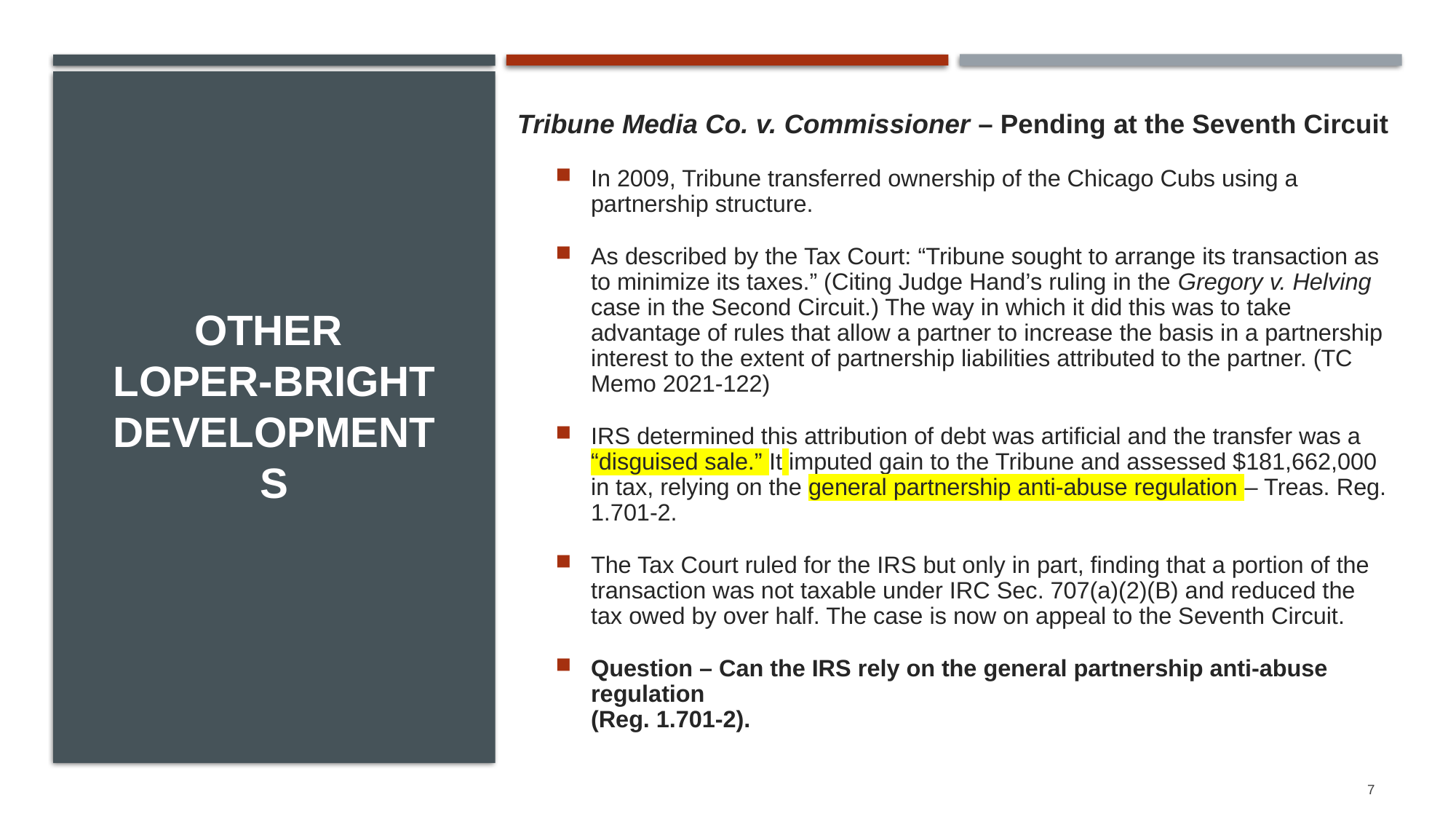

Tribune Media Co. v. Commissioner – Pending at the Seventh Circuit
In 2009, Tribune transferred ownership of the Chicago Cubs using a partnership structure.
As described by the Tax Court: “Tribune sought to arrange its transaction as to minimize its taxes.” (Citing Judge Hand’s ruling in the Gregory v. Helving case in the Second Circuit.) The way in which it did this was to take advantage of rules that allow a partner to increase the basis in a partnership interest to the extent of partnership liabilities attributed to the partner. (TC Memo 2021-122)
IRS determined this attribution of debt was artificial and the transfer was a  “disguised sale.” It imputed gain to the Tribune and assessed $181,662,000 in tax, relying on the general partnership anti-abuse regulation – Treas. Reg. 1.701-2.
The Tax Court ruled for the IRS but only in part, finding that a portion of the transaction was not taxable under IRC Sec. 707(a)(2)(B) and reduced the tax owed by over half. The case is now on appeal to the Seventh Circuit.
Question – Can the IRS rely on the general partnership anti-abuse regulation
(Reg. 1.701-2).
# Other Loper-Bright Developments
7